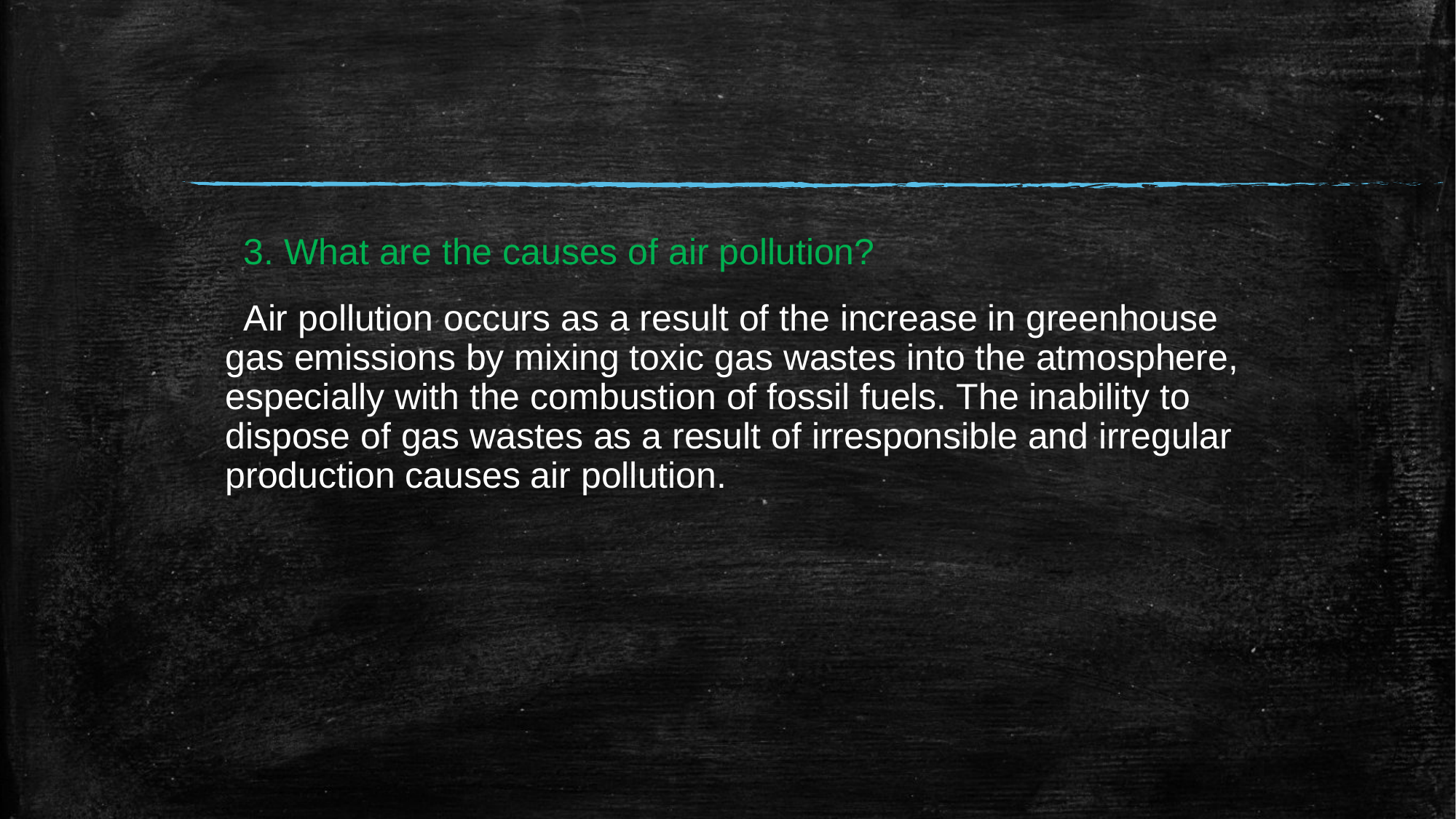

3. What are the causes of air pollution?
     Air pollution occurs as a result of the increase in greenhouse gas emissions by mixing toxic gas wastes into the atmosphere, especially with the combustion of fossil fuels. The inability to dispose of gas wastes as a result of irresponsible and irregular production causes air pollution.